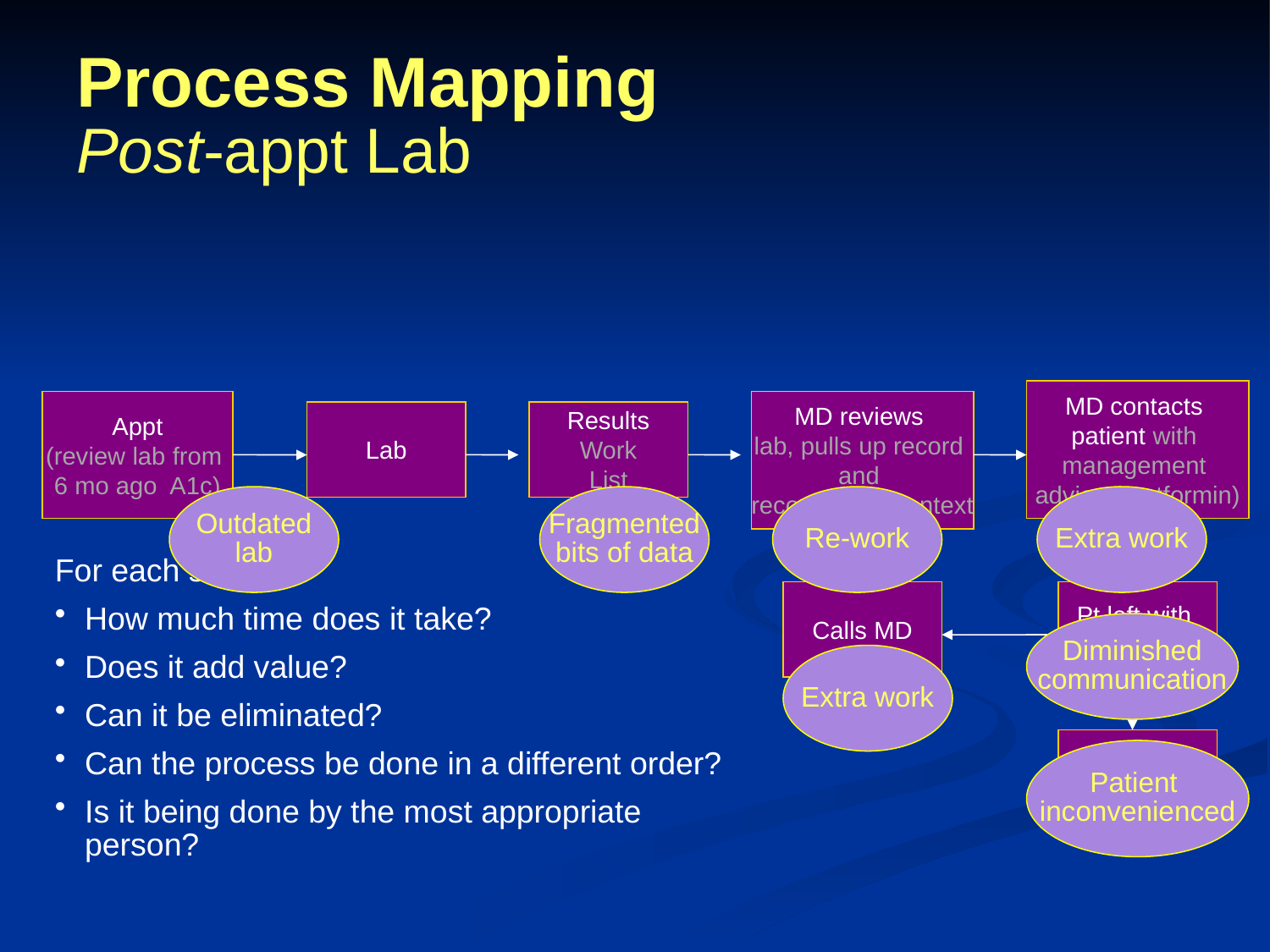

# Process Mapping Post-appt Lab

MD contacts
patient with
management
advice (metformin)
Appt
(review lab from
6 mo ago  A1c)
MD reviews
lab, pulls up record
and
reconstructs context
Lab
Results
 Work
List

Outdated
lab
Fragmented
bits of data
Re-work
Extra work

For each step ask
How much time does it take?
Does it add value?
Can it be eliminated?
Can the process be done in a different order?
Is it being done by the most appropriate person?
Calls MD
Pt left with
questions
Diminished
communication

Extra work

Non-
adherence
Patient
inconvenienced